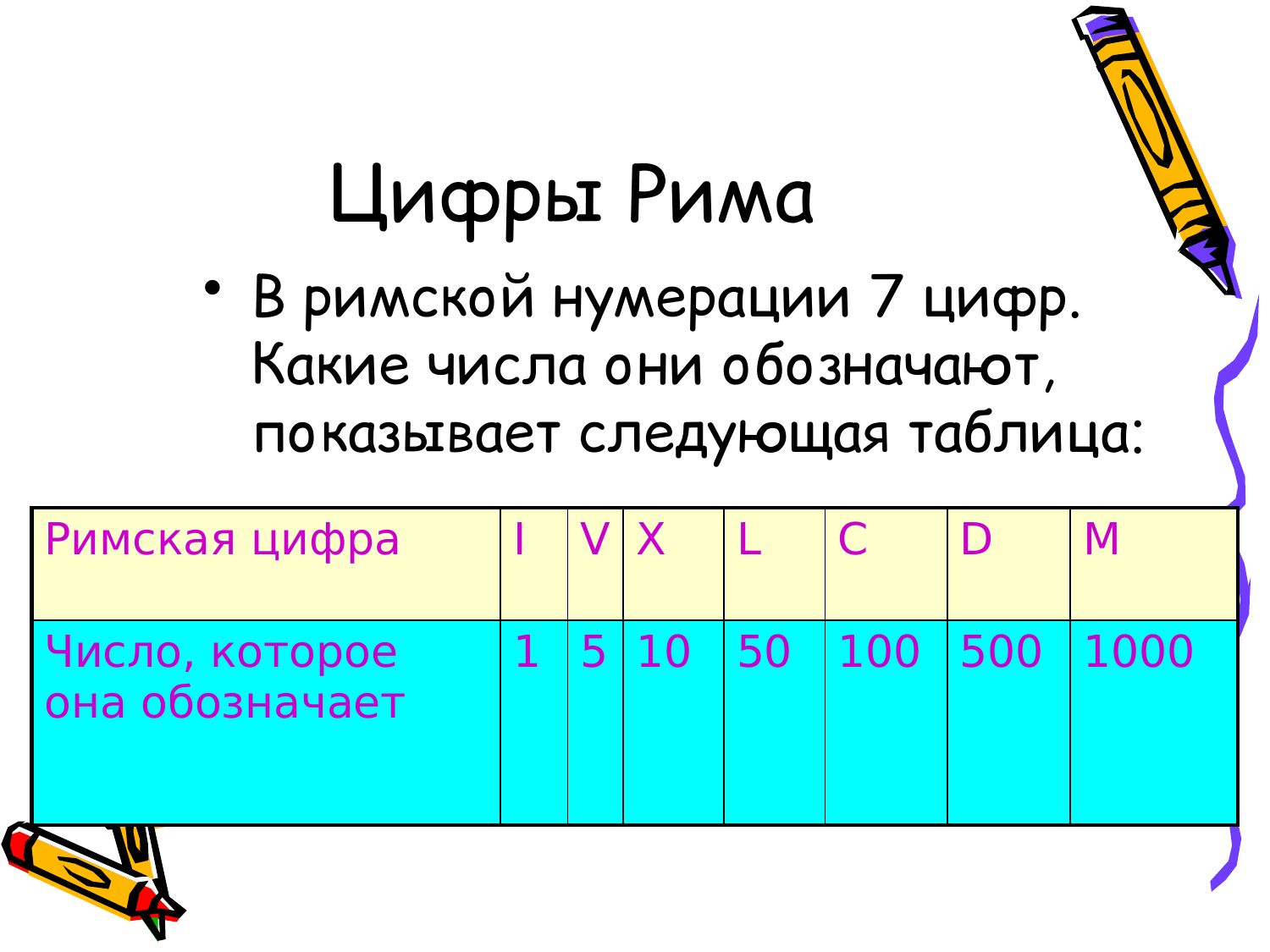

# Цифры Рима
В римской нумерации 7 цифр. Какие числа они обозначают, показывает следующая таблица:
| Римская цифра | I | V | X | L | C | D | M |
| --- | --- | --- | --- | --- | --- | --- | --- |
| Число, которое она обозначает | 1 | 5 | 10 | 50 | 100 | 500 | 1000 |